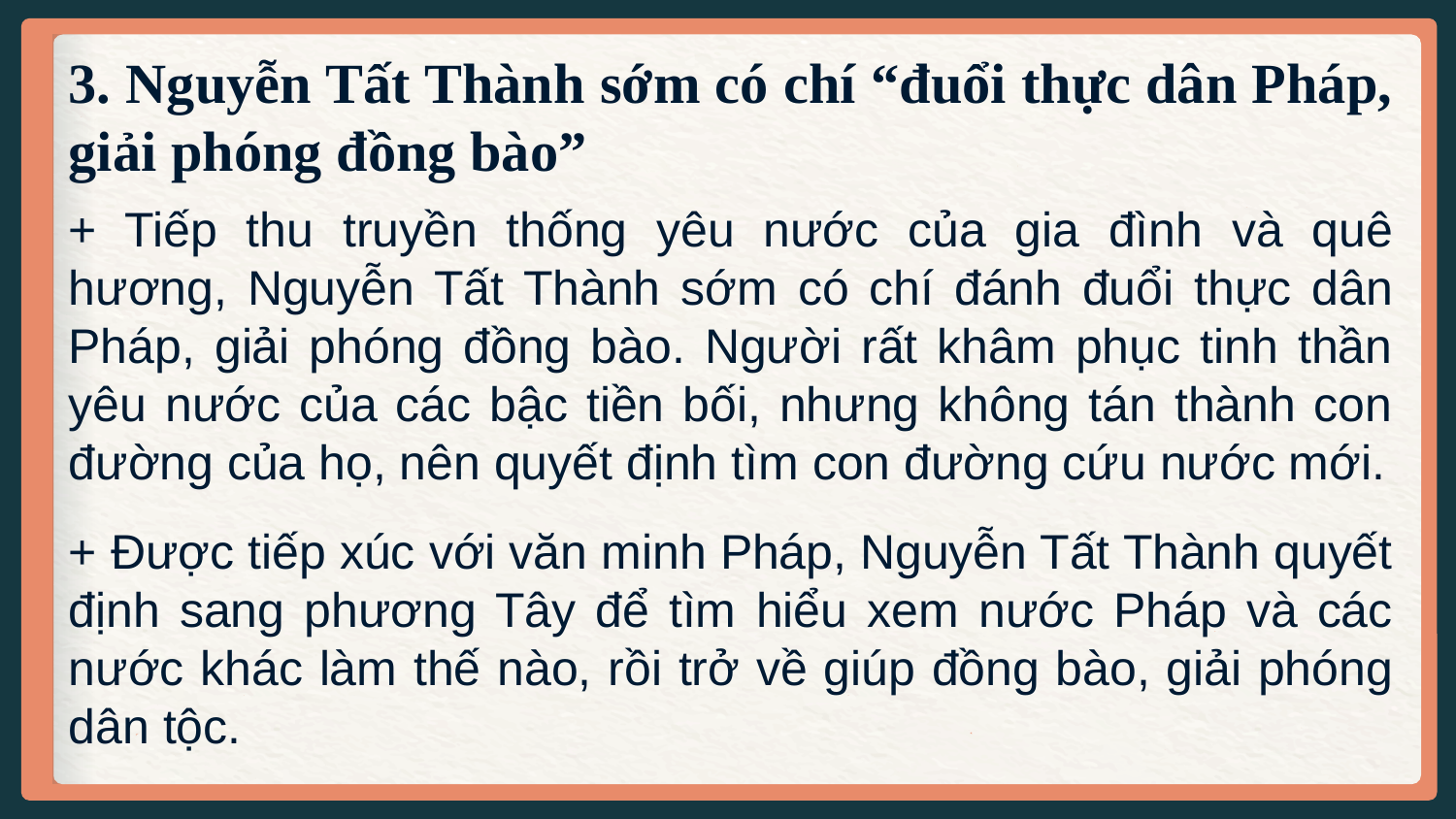

3. Nguyễn Tất Thành sớm có chí “đuổi thực dân Pháp, giải phóng đồng bào”
+ Tiếp thu truyền thống yêu nước của gia đình và quê hương, Nguyễn Tất Thành sớm có chí đánh đuổi thực dân Pháp, giải phóng đồng bào. Người rất khâm phục tinh thần yêu nước của các bậc tiền bối, nhưng không tán thành con đường của họ, nên quyết định tìm con đường cứu nước mới.
+ Được tiếp xúc với văn minh Pháp, Nguyễn Tất Thành quyết định sang phương Tây để tìm hiểu xem nước Pháp và các nước khác làm thế nào, rồi trở về giúp đồng bào, giải phóng dân tộc.